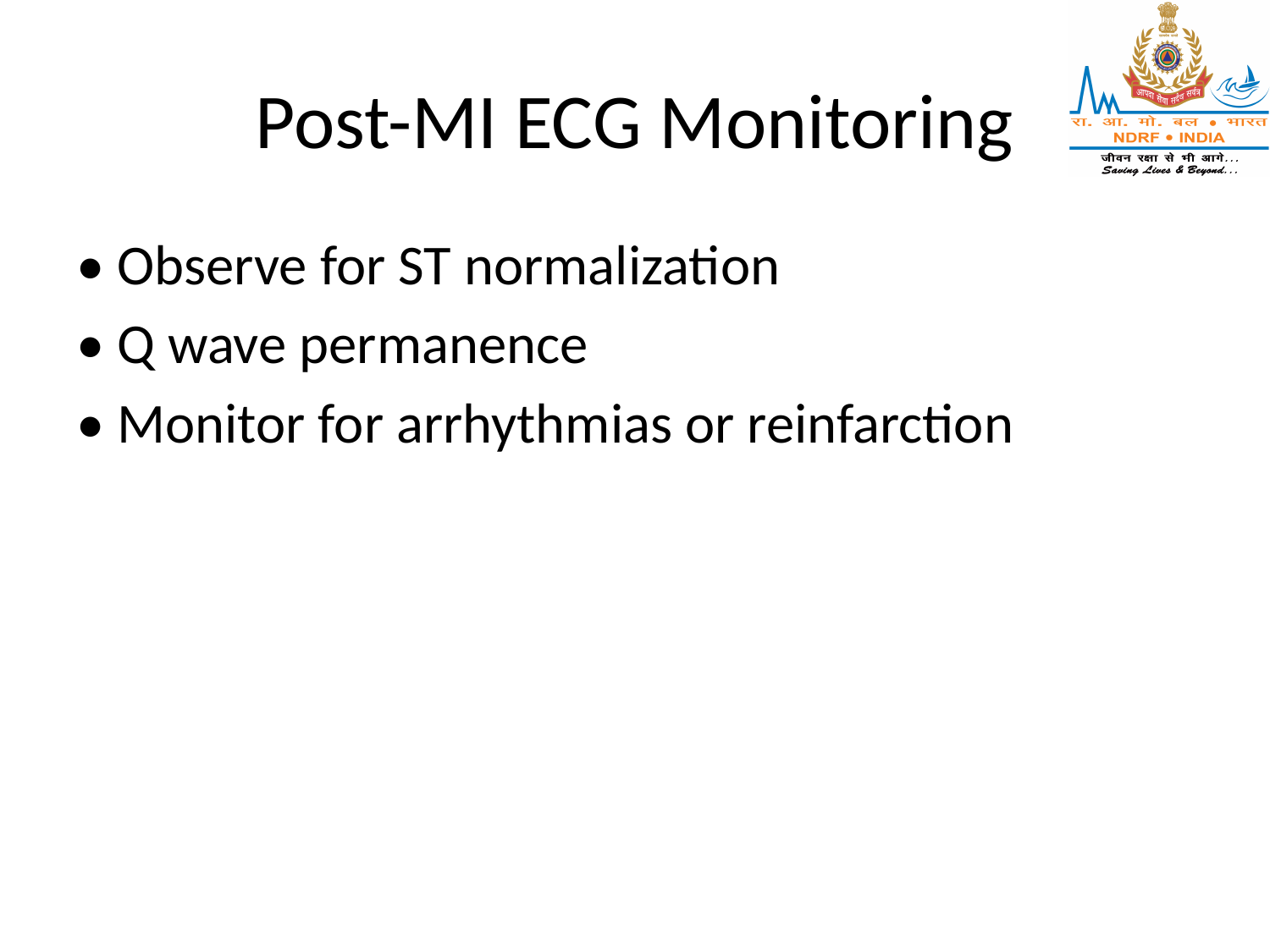

# Post-MI ECG Monitoring
• Observe for ST normalization
• Q wave permanence
• Monitor for arrhythmias or reinfarction